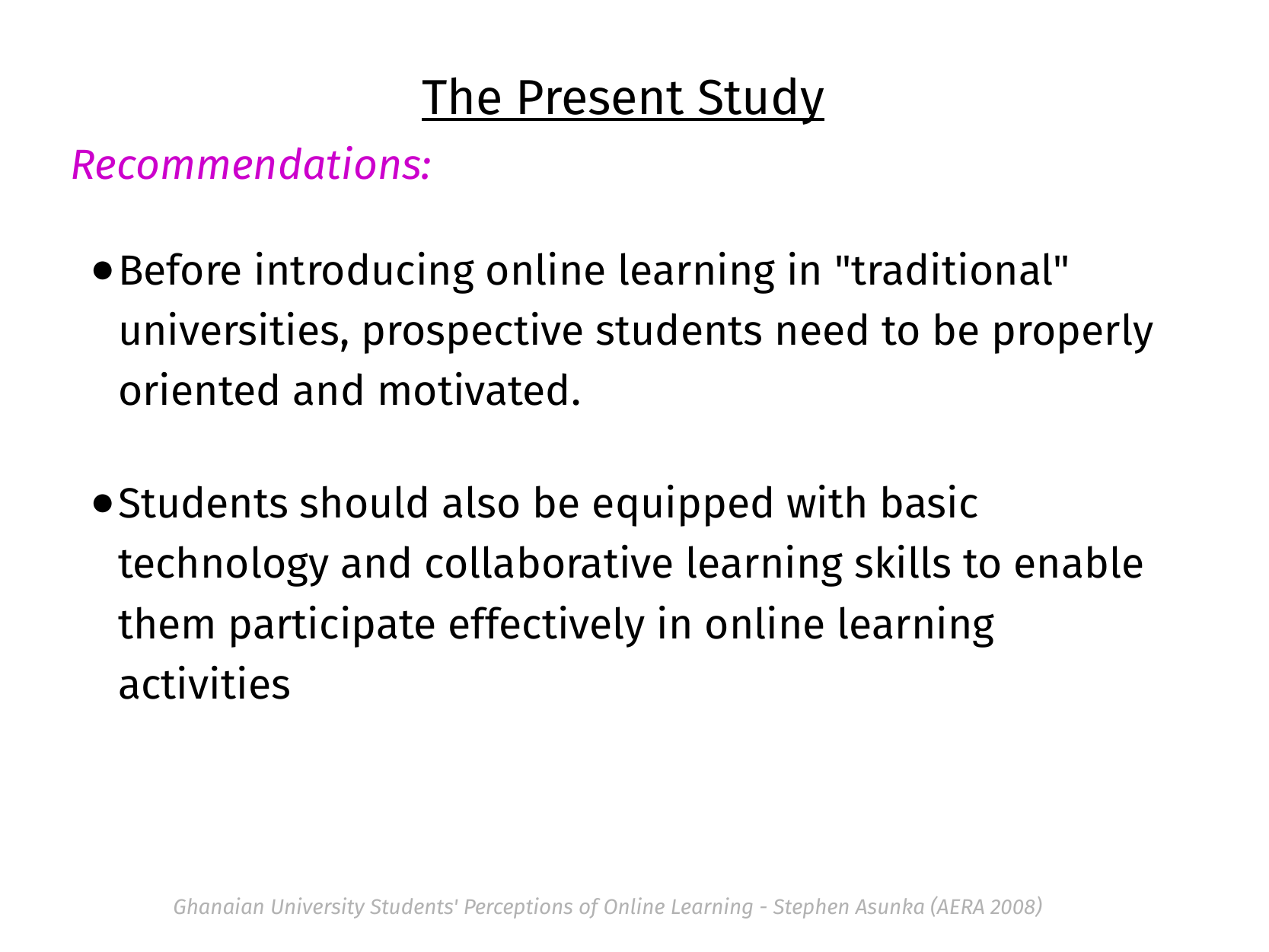

The Present Study
Recommendations:
Before introducing online learning in "traditional" universities, prospective students need to be properly oriented and motivated.

Students should also be equipped with basic technology and collaborative learning skills to enable them participate effectively in online learning activities

Ghanaian University Students' Perceptions of Online Learning - Stephen Asunka (AERA 2008)